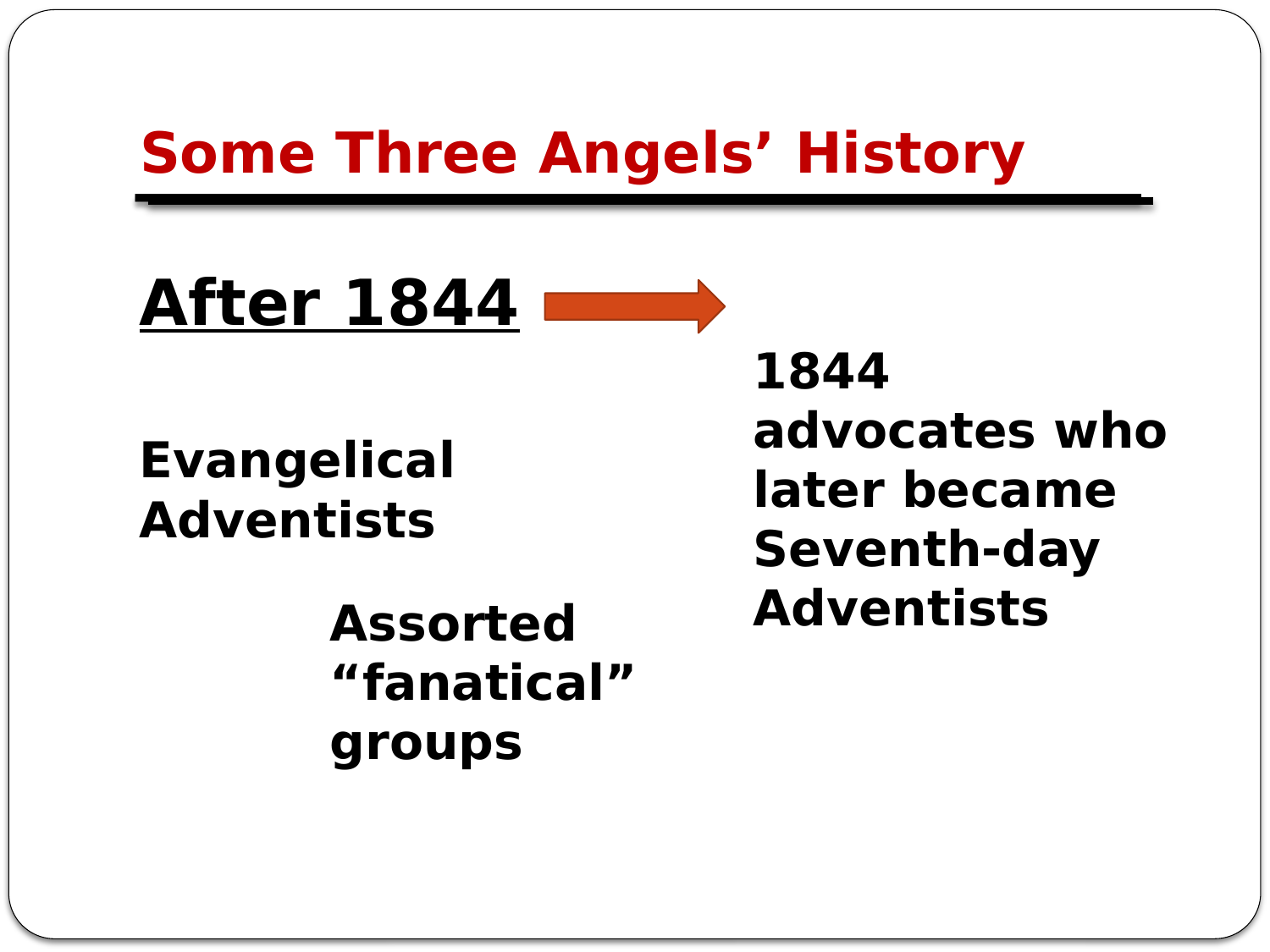

# Some Three Angels’ History
After 1844

1844 advocates who later became Seventh-day Adventists
Evangelical Adventists
Assorted “fanatical” groups